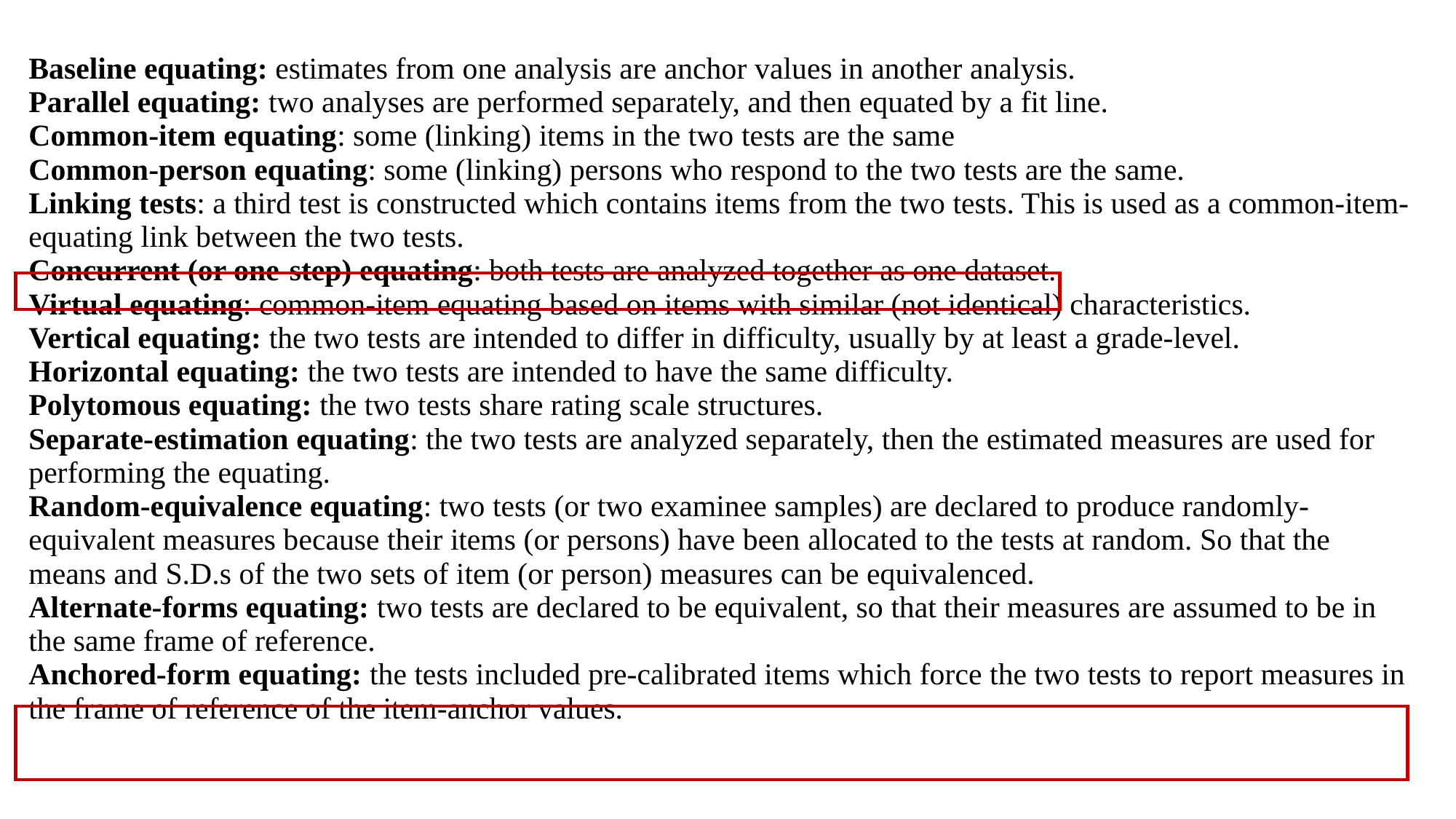

# IRT Workshop: Day 3
| Baseline equating: estimates from one analysis are anchor values in another analysis.  Parallel equating: two analyses are performed separately, and then equated by a fit line.  Common-item equating: some (linking) items in the two tests are the same Common-person equating: some (linking) persons who respond to the two tests are the same.  Linking tests: a third test is constructed which contains items from the two tests. This is used as a common-item-equating link between the two tests.  Concurrent (or one-step) equating: both tests are analyzed together as one dataset.  Virtual equating: common-item equating based on items with similar (not identical) characteristics.  Vertical equating: the two tests are intended to differ in difficulty, usually by at least a grade-level.  Horizontal equating: the two tests are intended to have the same difficulty.  Polytomous equating: the two tests share rating scale structures.  Separate-estimation equating: the two tests are analyzed separately, then the estimated measures are used for performing the equating.  Random-equivalence equating: two tests (or two examinee samples) are declared to produce randomly-equivalent measures because their items (or persons) have been allocated to the tests at random. So that the means and S.D.s of the two sets of item (or person) measures can be equivalenced.  Alternate-forms equating: two tests are declared to be equivalent, so that their measures are assumed to be in the same frame of reference.  Anchored-form equating: the tests included pre-calibrated items which force the two tests to report measures in the frame of reference of the item-anchor values. |
| --- |